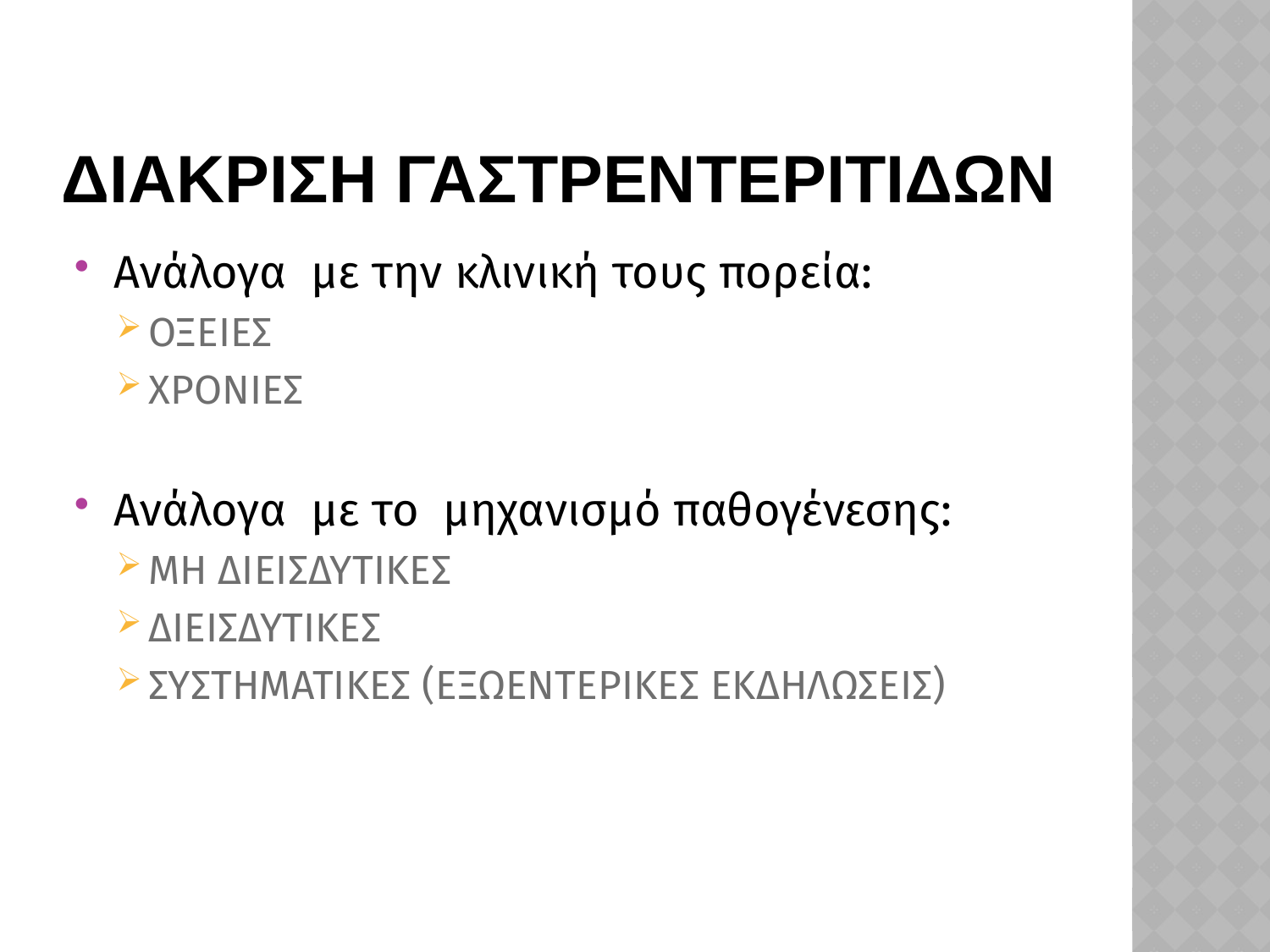

# ΔΙΑΚΡΙΣΗ ΓΑΣΤΡΕΝΤΕΡΙΤΙΔΩΝ
Ανάλογα  με την κλινική τους πορεία:
ΟΞΕΙΕΣ
ΧΡΟΝΙΕΣ

Ανάλογα  με το  μηχανισμό παθογένεσης:
ΜΗ ΔΙΕΙΣΔΥΤΙΚΕΣ
ΔΙΕΙΣΔΥΤΙΚΕΣ
ΣΥΣΤΗΜΑΤΙΚΕΣ (ΕΞΩΕΝΤΕΡΙΚΕΣ ΕΚΔΗΛΩΣΕΙΣ)